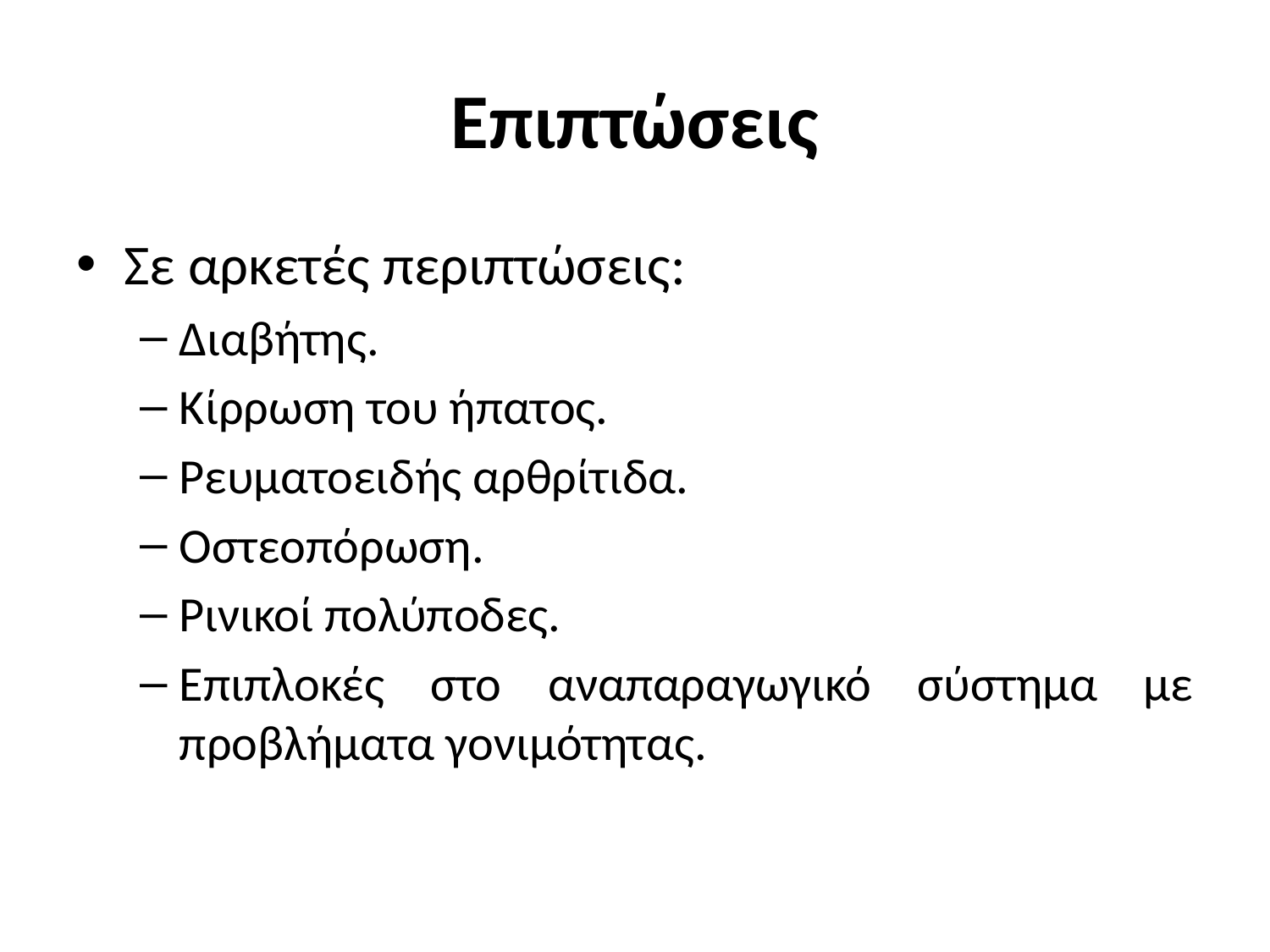

# Επιπτώσεις
Σε αρκετές περιπτώσεις:
Διαβήτης.
Κίρρωση του ήπατος.
Ρευματοειδής αρθρίτιδα.
Οστεοπόρωση.
Ρινικοί πολύποδες.
Επιπλοκές στο αναπαραγωγικό σύστημα με προβλήματα γονιμότητας.